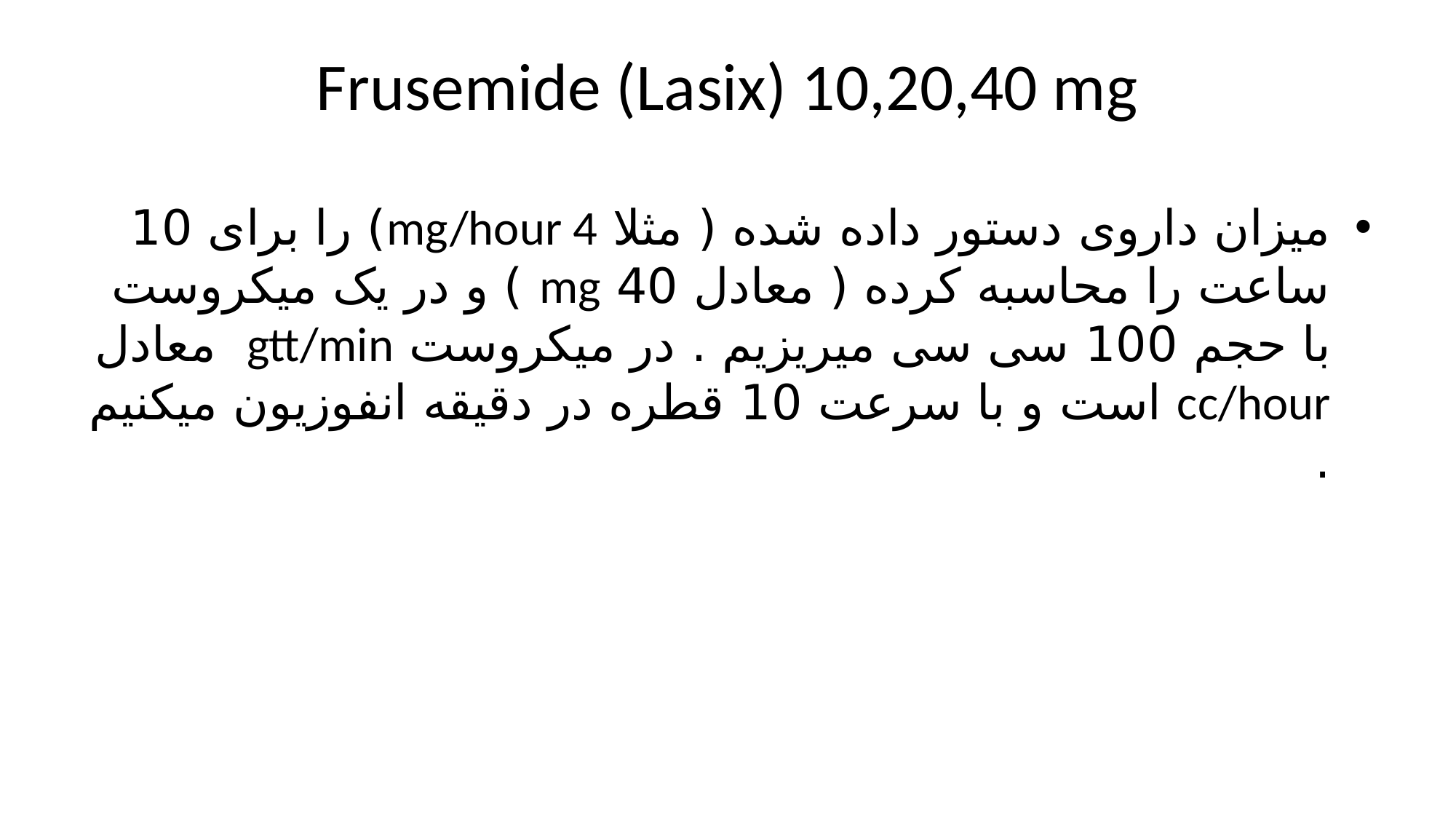

# Frusemide (Lasix) 10,20,40 mg
میزان داروی دستور داده شده ( مثلا mg/hour 4) را برای 10 ساعت را محاسبه کرده ( معادل 40 mg ) و در یک میکروست با حجم 100 سی سی میریزیم . در میکروست gtt/min  معادل cc/hour است و با سرعت 10 قطره در دقیقه انفوزیون میکنیم .